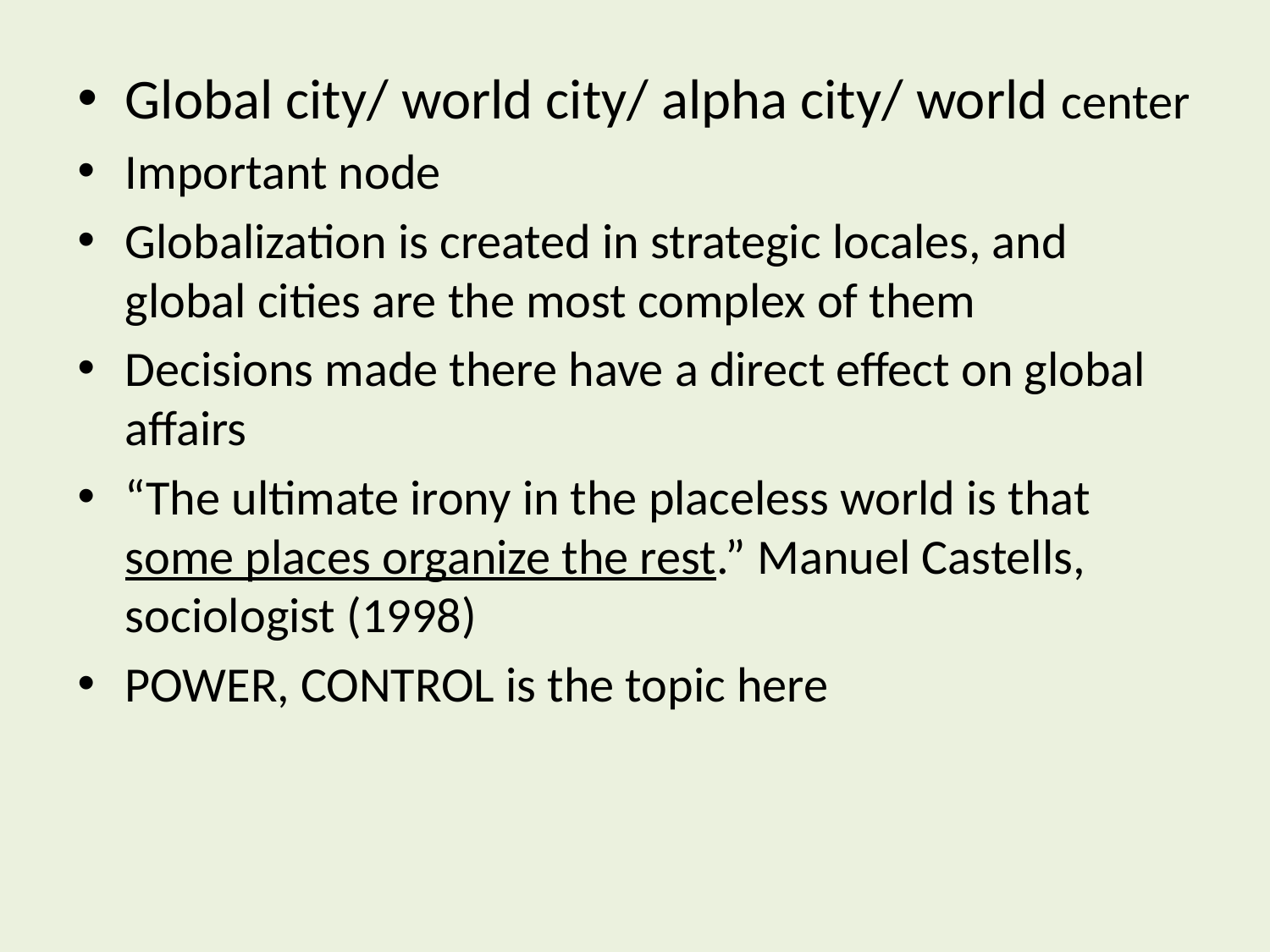

Global city/ world city/ alpha city/ world center
Important node
Globalization is created in strategic locales, and global cities are the most complex of them
Decisions made there have a direct effect on global affairs
“The ultimate irony in the placeless world is that some places organize the rest.” Manuel Castells, sociologist (1998)
POWER, CONTROL is the topic here